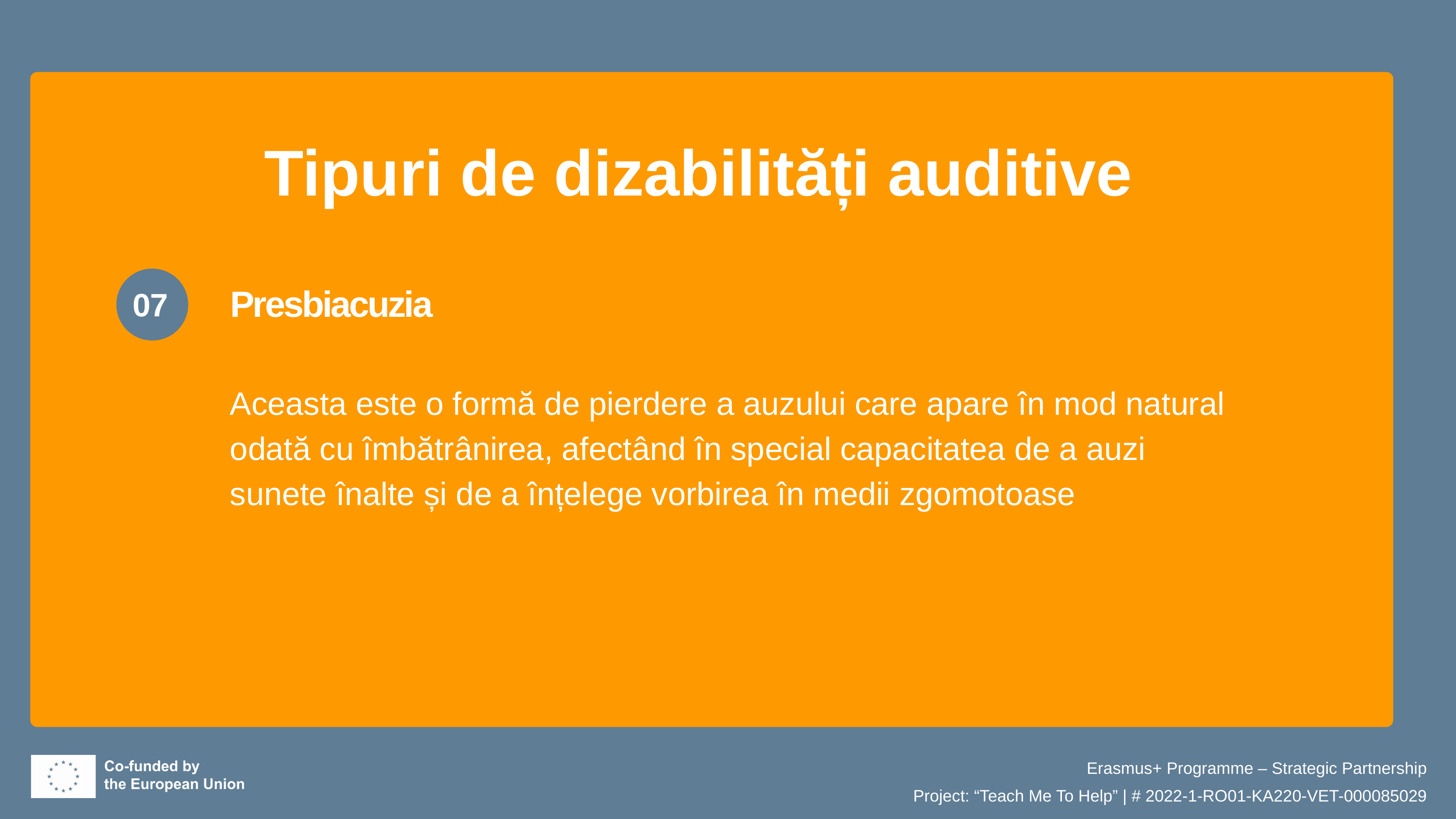

Tipuri de dizabilități auditive

07
Presbiacuzia
Aceasta este o formă de pierdere a auzului care apare în mod natural odată cu îmbătrânirea, afectând în special capacitatea de a auzi sunete înalte și de a înțelege vorbirea în medii zgomotoase

Erasmus+ Programme – Strategic Partnership
Project: “Teach Me To Help” | # 2022-1-RO01-KA220-VET-000085029